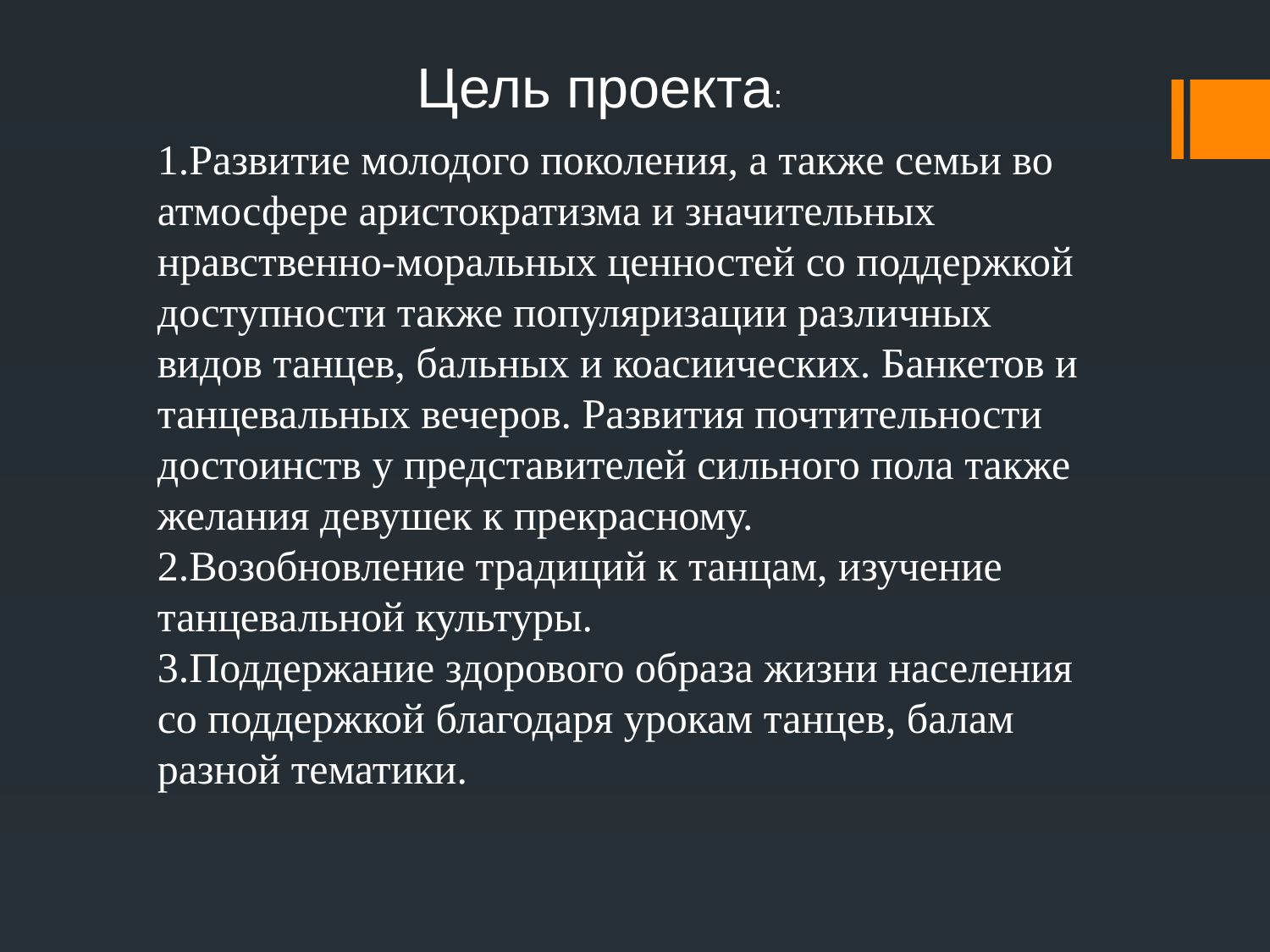

Цель проекта:
1.Развитие молодого поколения, а также семьи во атмосфере аристократизма и значительных нравственно-моральных ценностей со поддержкой доступности также популяризации различных видов танцев, бальных и коасиических. Банкетов и танцевальных вечеров. Развития почтительности достоинств у представителей сильного пола также желания девушек к прекрасному.
2.Возобновление традиций к танцам, изучение танцевальной культуры.
3.Поддержание здорового образа жизни населения со поддержкой благодаря урокам танцев, балам разной тематики.